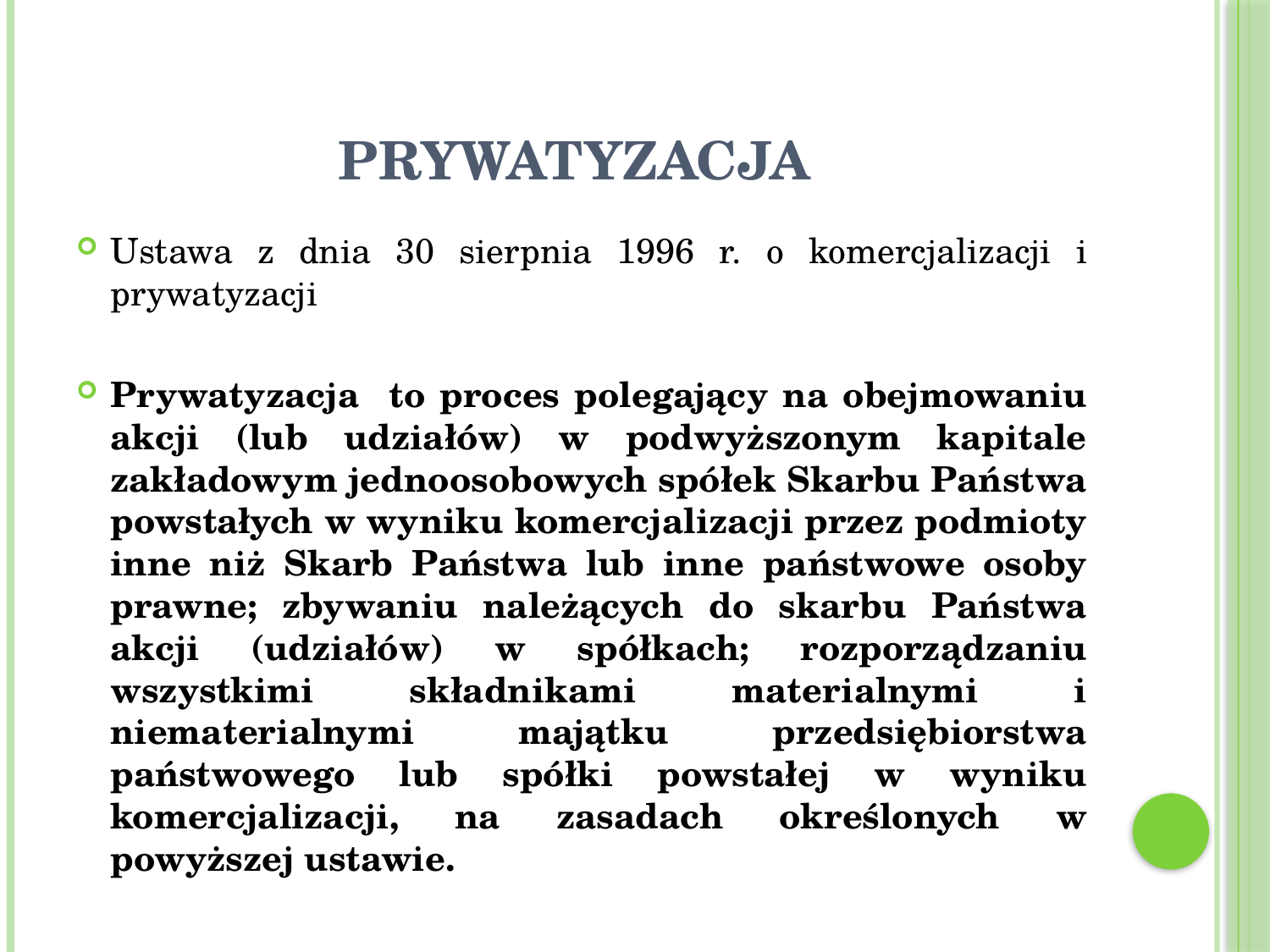

# Prywatyzacja
Ustawa z dnia 30 sierpnia 1996 r. o komercjalizacji i prywatyzacji

Prywatyzacja  to proces polegający na obejmowaniu akcji (lub udziałów) w podwyższonym kapitale zakładowym jednoosobowych spółek Skarbu Państwa powstałych w wyniku komercjalizacji przez podmioty inne niż Skarb Państwa lub inne państwowe osoby prawne; zbywaniu należących do skarbu Państwa akcji (udziałów) w spółkach; rozporządzaniu wszystkimi składnikami materialnymi i niematerialnymi majątku przedsiębiorstwa państwowego lub spółki powstałej w wyniku komercjalizacji, na zasadach określonych w powyższej ustawie.